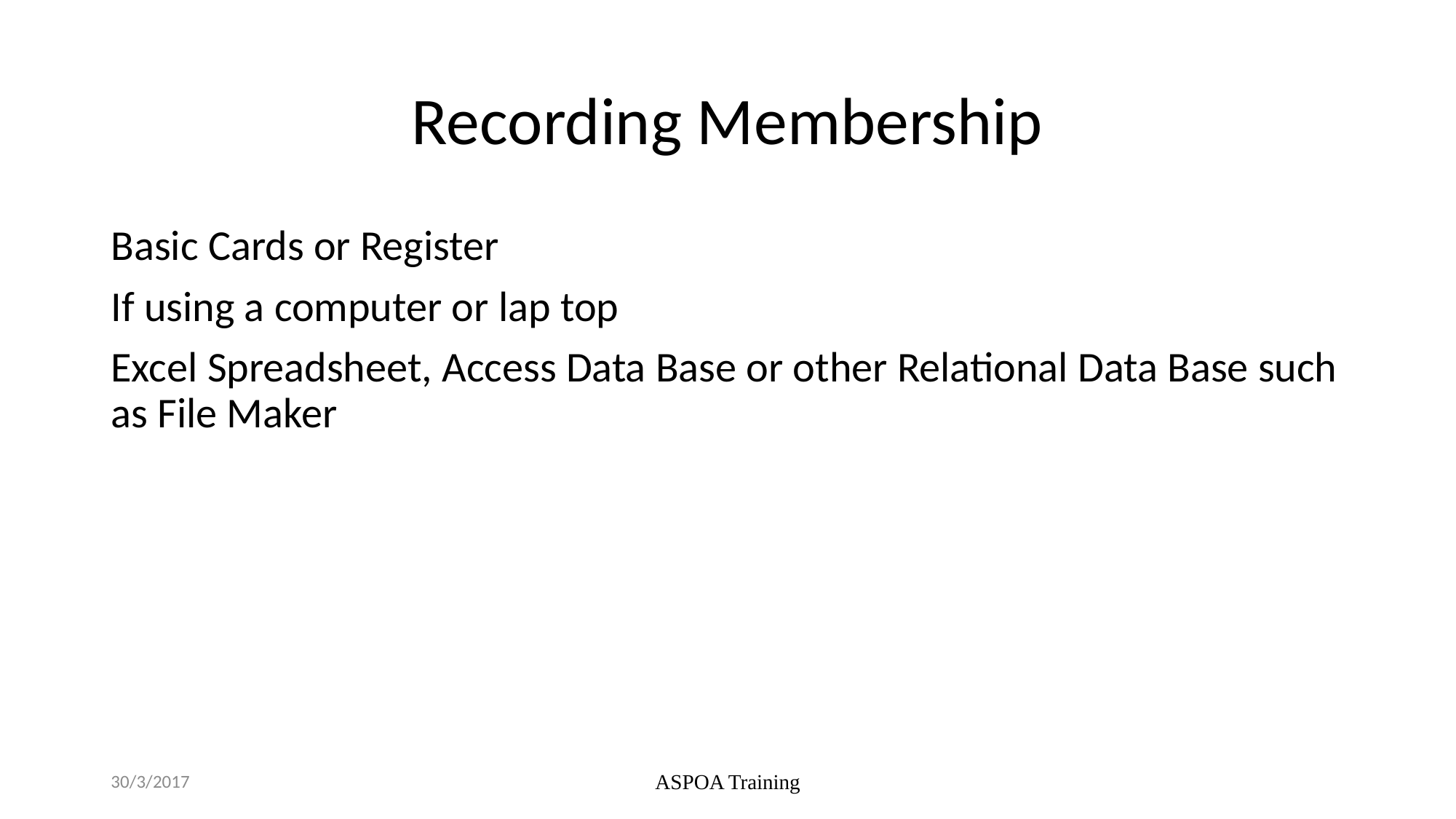

# Recording Membership
Basic Cards or Register
If using a computer or lap top
Excel Spreadsheet, Access Data Base or other Relational Data Base such as File Maker
30/3/2017
ASPOA Training